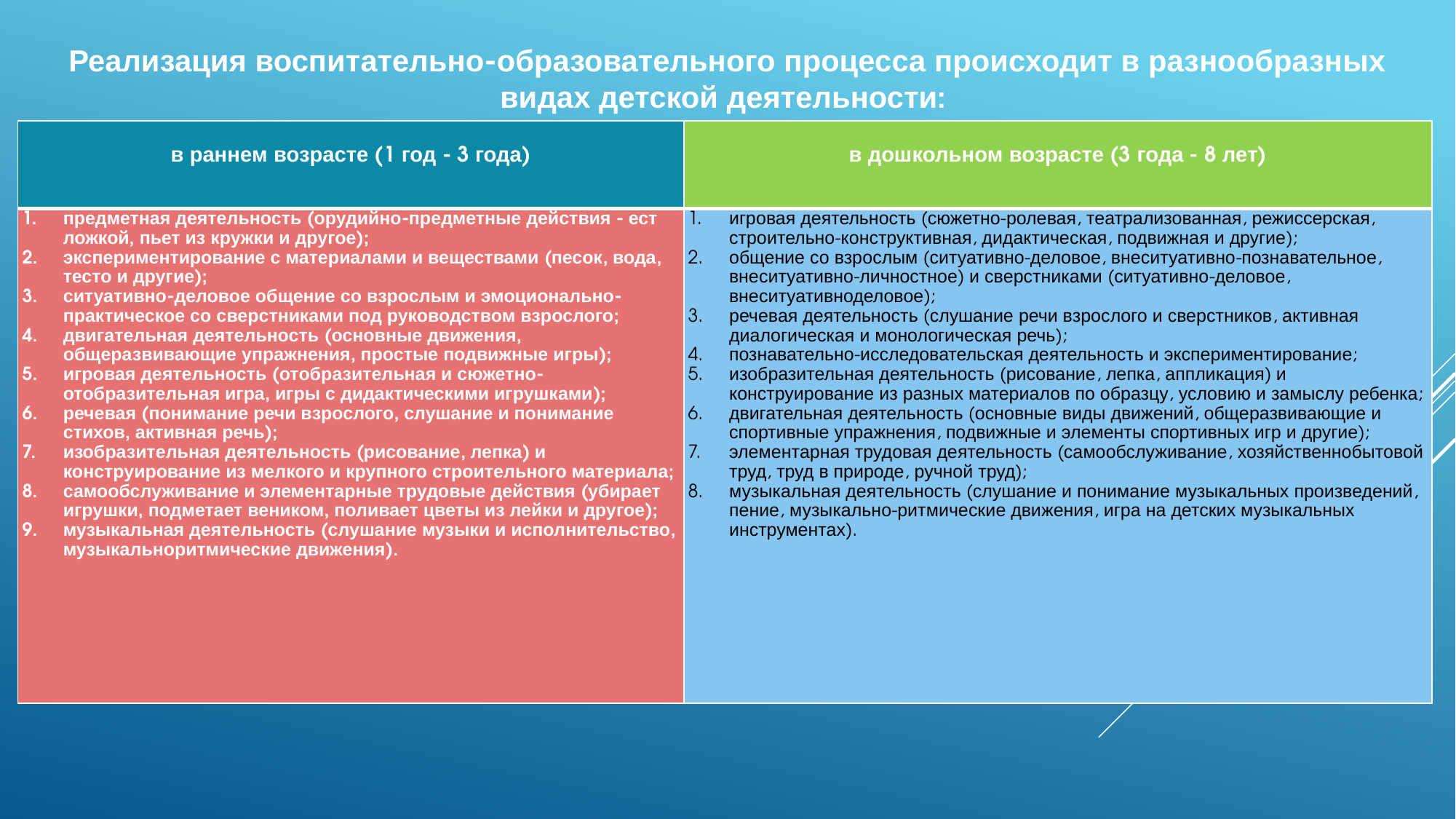

Реализация воспитательно-образовательного процесса происходит в разнообразных видах детской деятельности:
| в раннем возрасте (1 год - 3 года) | в дошкольном возрасте (3 года - 8 лет) |
| --- | --- |
| предметная деятельность (орудийно-предметные действия - ест ложкой, пьет из кружки и другое); экспериментирование с материалами и веществами (песок, вода, тесто и другие); ситуативно-деловое общение со взрослым и эмоционально-практическое со сверстниками под руководством взрослого; двигательная деятельность (основные движения, общеразвивающие упражнения, простые подвижные игры); игровая деятельность (отобразительная и сюжетно-отобразительная игра, игры с дидактическими игрушками); речевая (понимание речи взрослого, слушание и понимание стихов, активная речь); изобразительная деятельность (рисование, лепка) и конструирование из мелкого и крупного строительного материала; самообслуживание и элементарные трудовые действия (убирает игрушки, подметает веником, поливает цветы из лейки и другое); музыкальная деятельность (слушание музыки и исполнительство, музыкальноритмические движения). | игровая деятельность (сюжетно-ролевая, театрализованная, режиссерская, строительно-конструктивная, дидактическая, подвижная и другие); общение со взрослым (ситуативно-деловое, внеситуативно-познавательное, внеситуативно-личностное) и сверстниками (ситуативно-деловое, внеситуативноделовое); речевая деятельность (слушание речи взрослого и сверстников, активная диалогическая и монологическая речь); познавательно-исследовательская деятельность и экспериментирование; изобразительная деятельность (рисование, лепка, аппликация) и конструирование из разных материалов по образцу, условию и замыслу ребенка; двигательная деятельность (основные виды движений, общеразвивающие и спортивные упражнения, подвижные и элементы спортивных игр и другие); элементарная трудовая деятельность (самообслуживание, хозяйственнобытовой труд, труд в природе, ручной труд); музыкальная деятельность (слушание и понимание музыкальных произведений, пение, музыкально-ритмические движения, игра на детских музыкальных инструментах). |